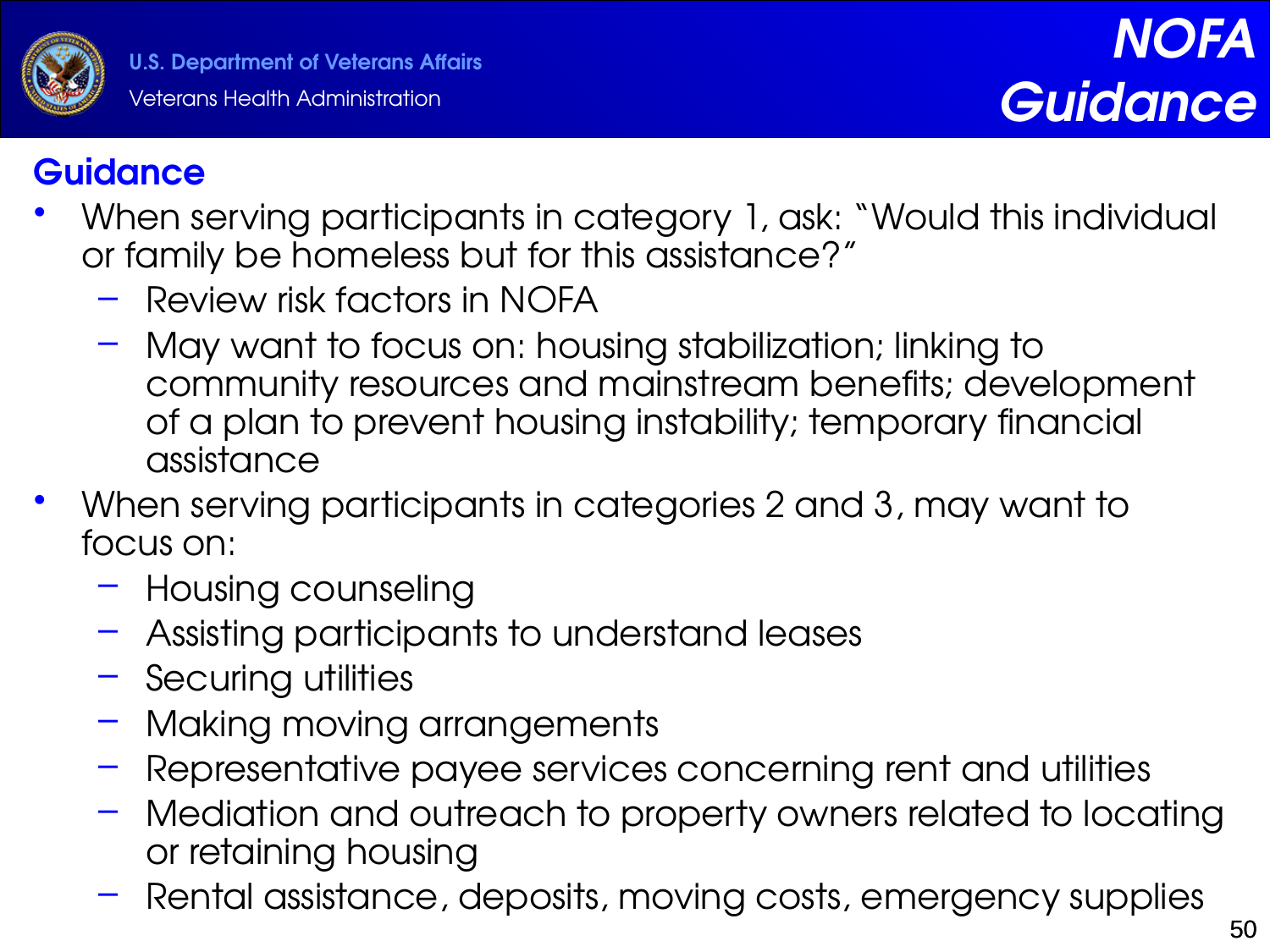

NOFA
Guidance
Guidance
When serving participants in category 1, ask: “Would this individual or family be homeless but for this assistance?”
Review risk factors in NOFA
May want to focus on: housing stabilization; linking to community resources and mainstream benefits; development of a plan to prevent housing instability; temporary financial assistance
When serving participants in categories 2 and 3, may want to focus on:
Housing counseling
Assisting participants to understand leases
Securing utilities
Making moving arrangements
Representative payee services concerning rent and utilities
Mediation and outreach to property owners related to locating or retaining housing
Rental assistance, deposits, moving costs, emergency supplies

50
50